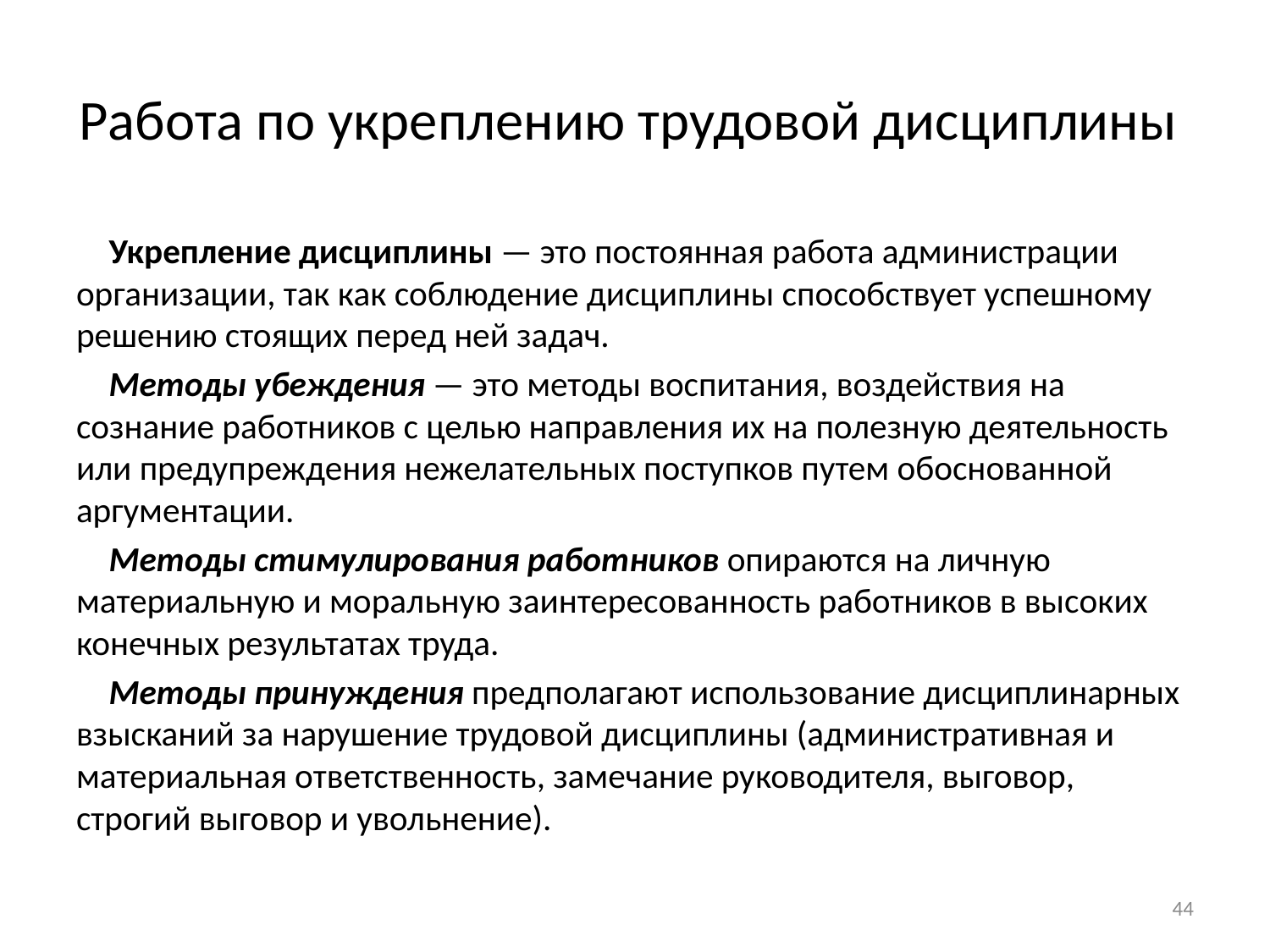

# Работа по укреплению трудовой дисциплины
Укрепление дисциплины — это постоянная работа администрации организации, так как соблюдение дисциплины способствует успешному решению стоящих перед ней задач.
Методы убеждения — это методы воспитания, воздействия на сознание работников с целью направления их на полезную деятельность или предупреждения нежелательных поступков путем обоснованной аргументации.
Методы стимулирования работников опираются на личную материальную и моральную заинтересованность работников в высоких конечных результатах труда.
Методы принуждения предполагают использование дисциплинарных взысканий за нарушение трудовой дисциплины (административная и материальная ответственность, замечание руководителя, выговор, строгий выговор и увольнение).

44